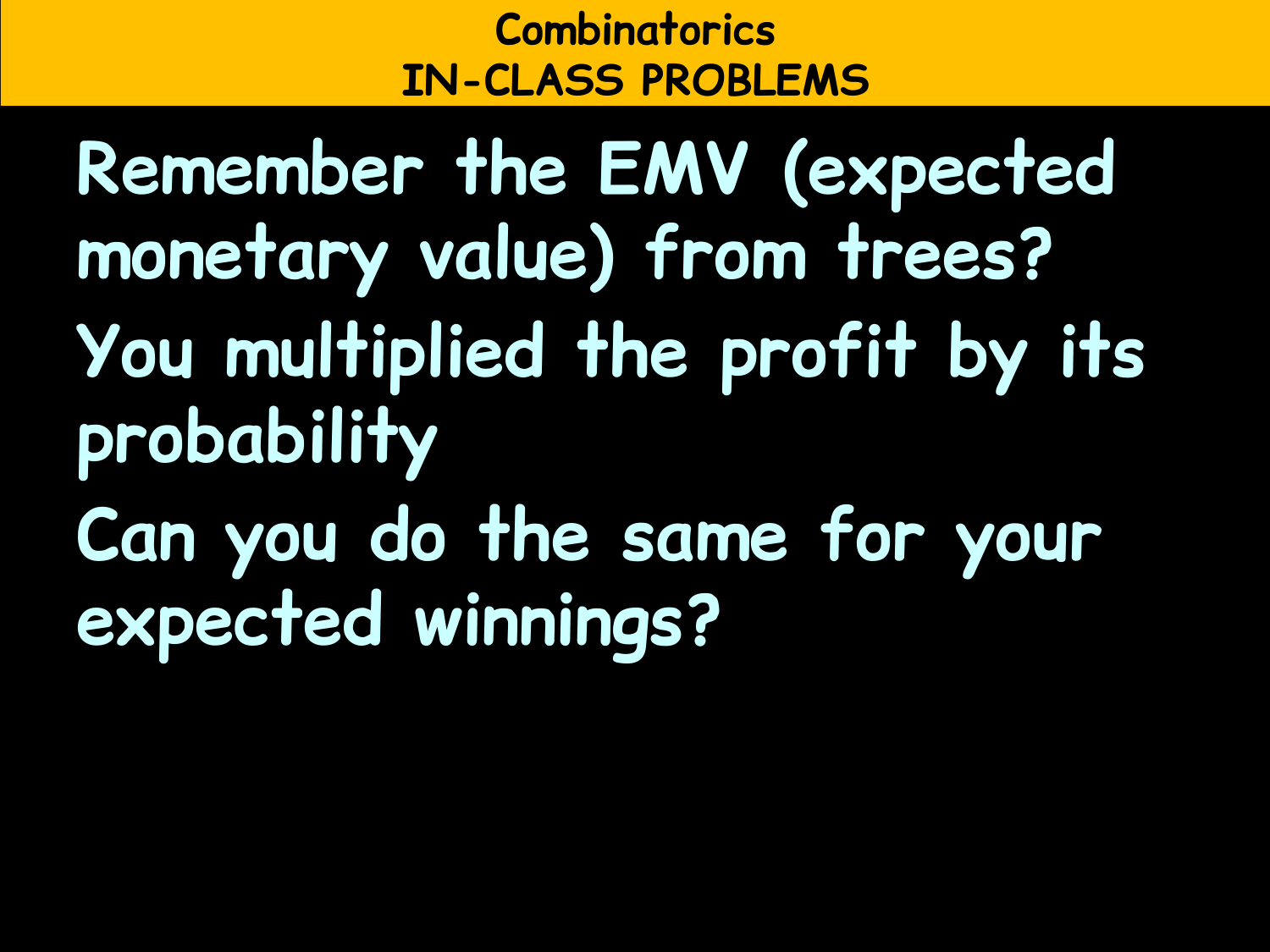

Combinatorics
IN-CLASS PROBLEMS
Remember the EMV (expected monetary value) from trees?
You multiplied the profit by its probability
Can you do the same for your expected winnings?